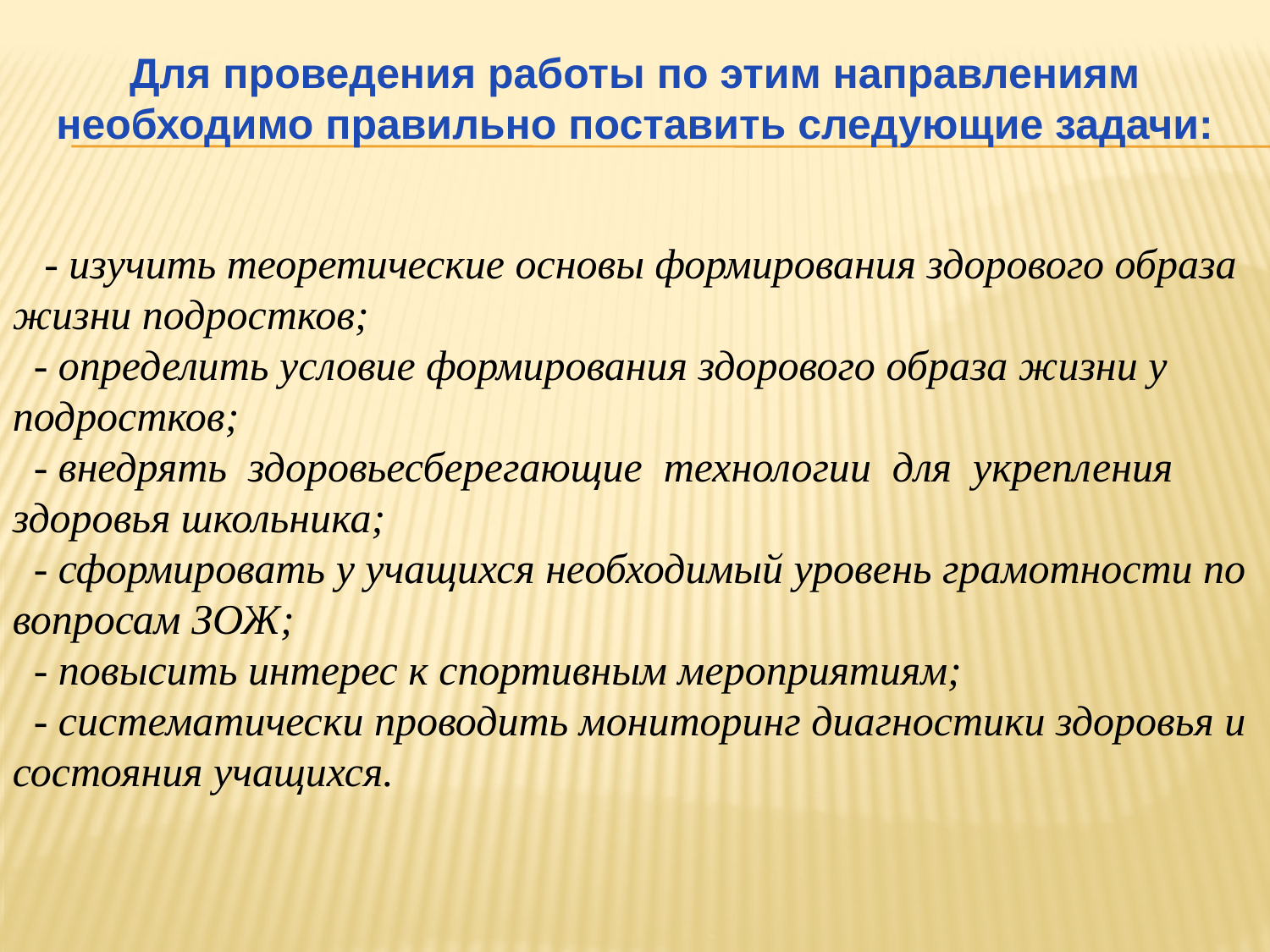

Для проведения работы по этим направлениям необходимо правильно поставить следующие задачи:

   - изучить теоретические основы формирования здорового образа жизни подростков;
  - определить условие формирования здорового образа жизни у подростков;
  - внедрять  здоровьесберегающие  технологии  для  укрепления  здоровья школьника;
  - сформировать у учащихся необходимый уровень грамотности по вопросам ЗОЖ;
  - повысить интерес к спортивным мероприятиям;
  - систематически проводить мониторинг диагностики здоровья и состояния учащихся.